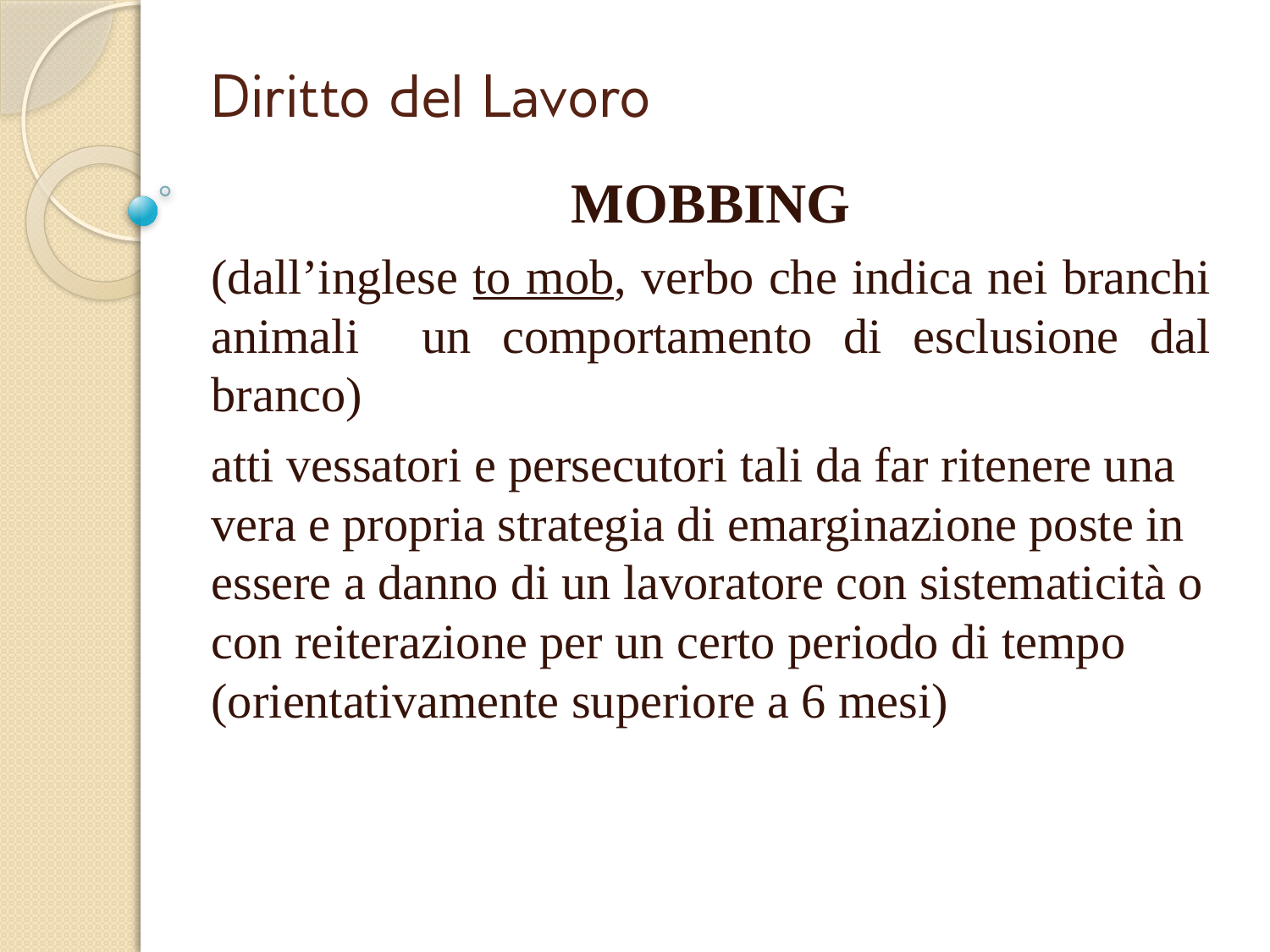

# Diritto del Lavoro
MOBBING
(dall’inglese to mob, verbo che indica nei branchi animali  un comportamento di esclusione dal branco)
atti vessatori e persecutori tali da far ritenere una vera e propria strategia di emarginazione poste in essere a danno di un lavoratore con sistematicità o con reiterazione per un certo periodo di tempo (orientativamente superiore a 6 mesi)